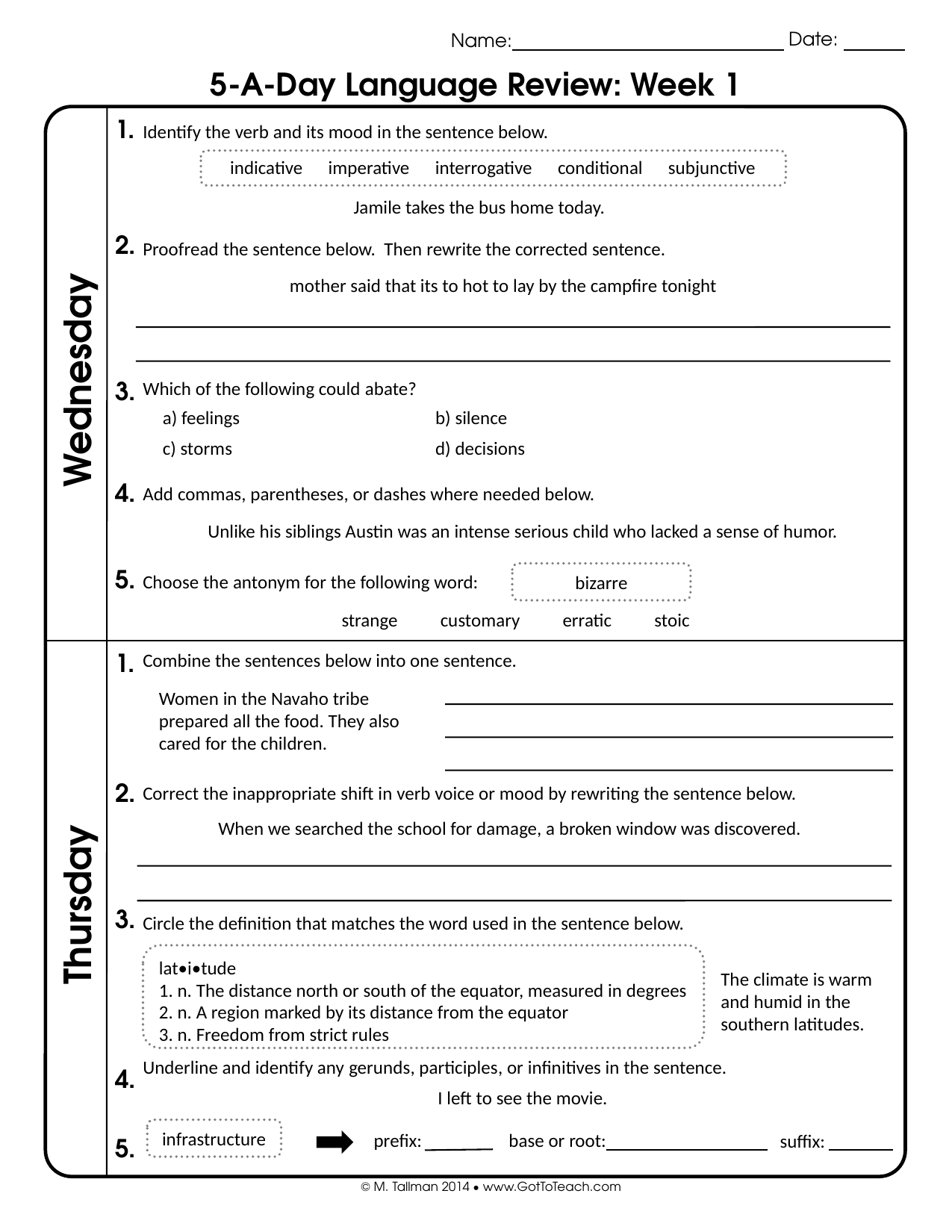

Date:
Name:
5-A-Day Language Review: Week 1
1.
Identify the verb and its mood in the sentence below.
indicative      imperative      interrogative      conditional      subjunctive
Jamile takes the bus home today.
2.
Proofread the sentence below.  Then rewrite the corrected sentence.
mother said that its to hot to lay by the campfire tonight
Wednesday
3.
Which of the following could abate?
a) feelings
b) silence
c) storms
d) decisions
4.
Add commas, parentheses, or dashes where needed below.
Unlike his siblings Austin was an intense serious child who lacked a sense of humor.
5.
bizarre
Choose the antonym for the following word:
strange          customary          erratic          stoic
1.
Combine the sentences below into one sentence.
Women in the Navaho tribe prepared all the food. They also cared for the children.
2.
Correct the inappropriate shift in verb voice or mood by rewriting the sentence below.
When we searched the school for damage, a broken window was discovered.
Thursday
3.
Circle the definition that matches the word used in the sentence below.
lat•i•tude
1. n. The distance north or south of the equator, measured in degrees
2. n. A region marked by its distance from the equator
3. n. Freedom from strict rules
The climate is warm and humid in the southern latitudes.
Underline and identify any gerunds, participles, or infinitives in the sentence.
4.
I left to see the movie.
infrastructure
prefix:
base or root:
suffix:
5.